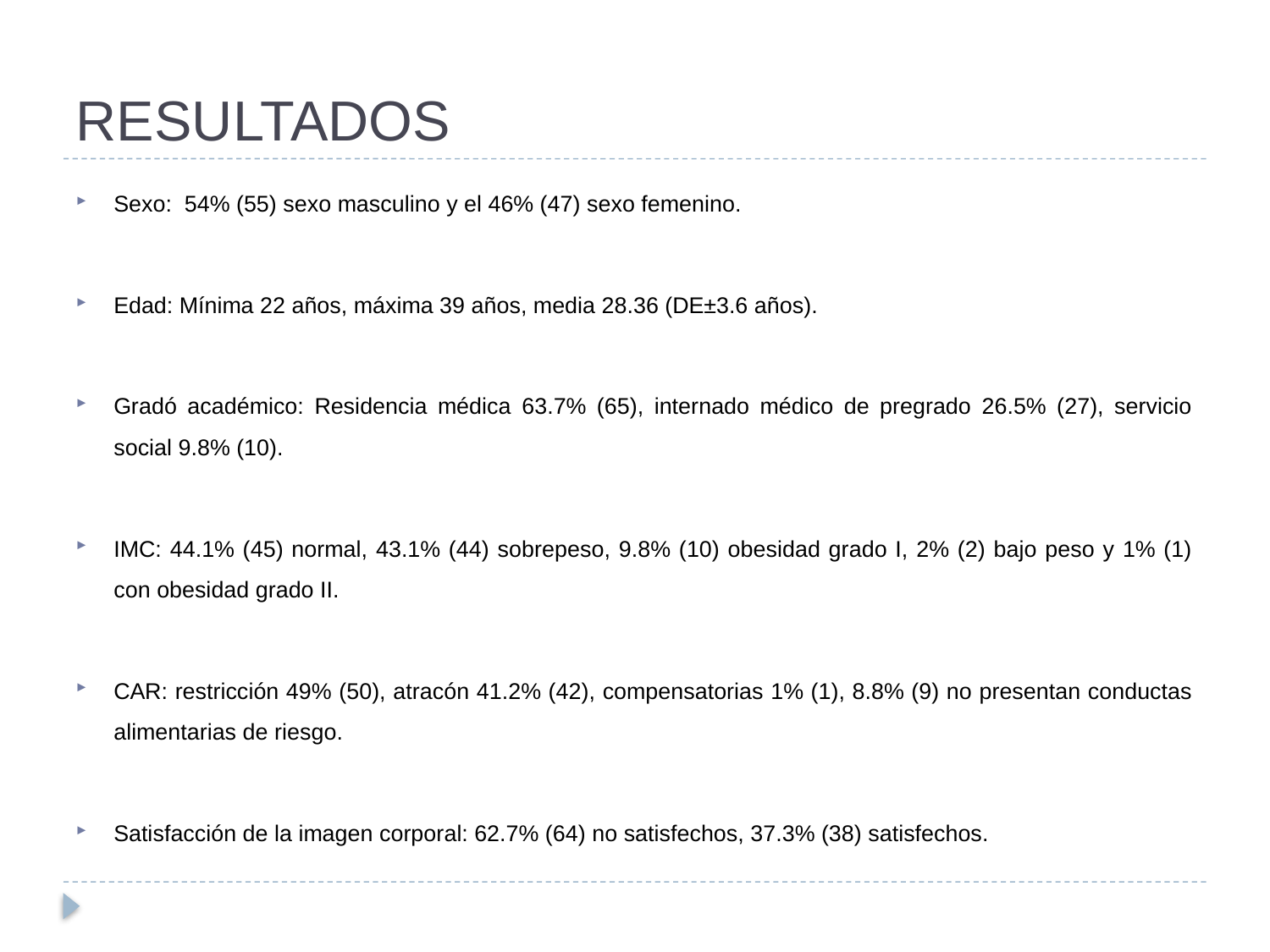

# RESULTADOS
Sexo:  54% (55) sexo masculino y el 46% (47) sexo femenino.

Edad: Mínima 22 años, máxima 39 años, media 28.36 (DE±3.6 años).

Gradó académico: Residencia médica 63.7% (65), internado médico de pregrado 26.5% (27), servicio social 9.8% (10).

IMC: 44.1% (45) normal, 43.1% (44) sobrepeso, 9.8% (10) obesidad grado I, 2% (2) bajo peso y 1% (1) con obesidad grado II.

CAR: restricción 49% (50), atracón 41.2% (42), compensatorias 1% (1), 8.8% (9) no presentan conductas alimentarias de riesgo.

Satisfacción de la imagen corporal: 62.7% (64) no satisfechos, 37.3% (38) satisfechos.